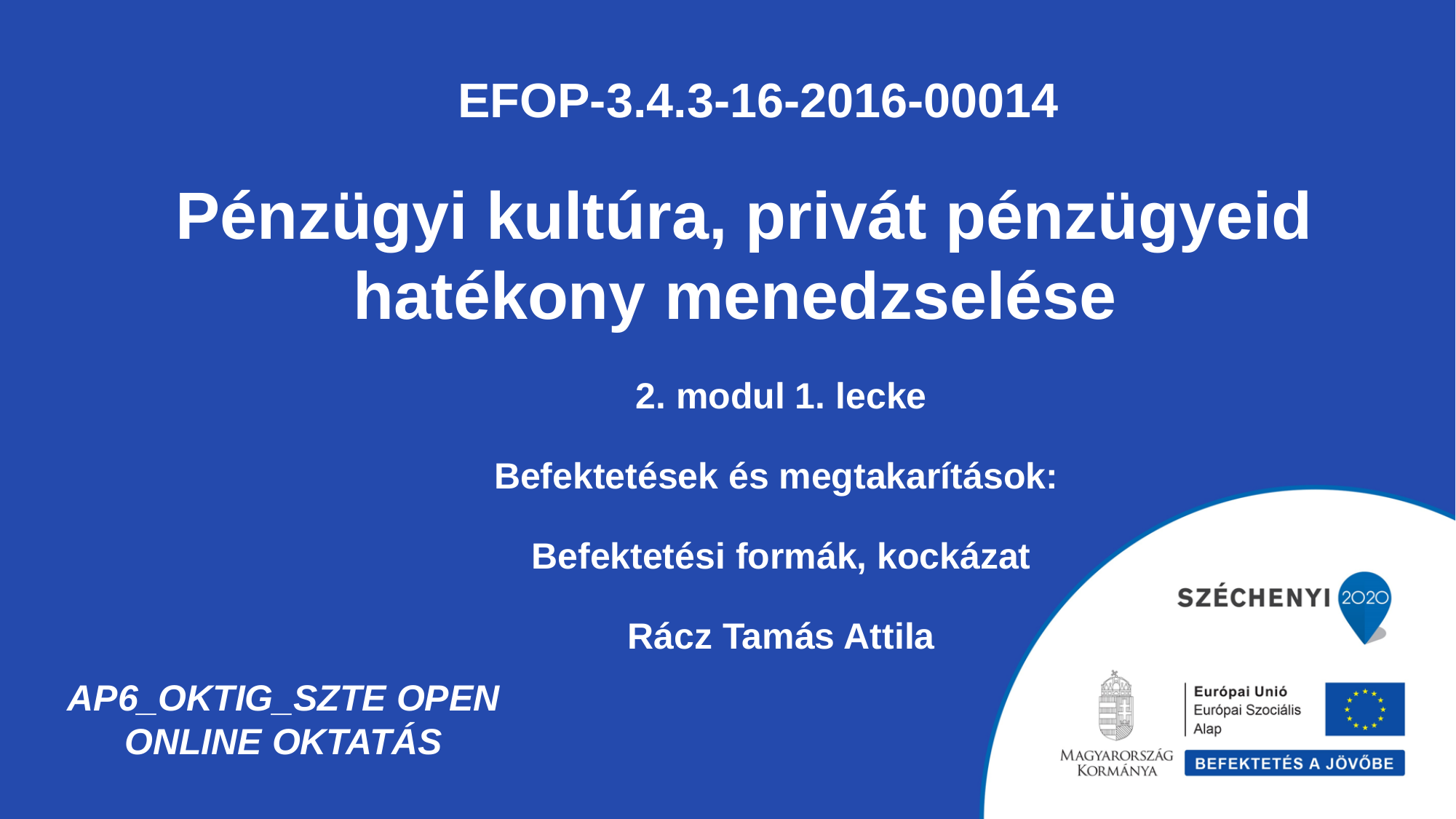

EFOP-3.4.3-16-2016-00014
# Pénzügyi kultúra, privát pénzügyeid hatékony menedzselése
2. modul 1. lecke
Befektetések és megtakarítások:
Befektetési formák, kockázat
Rácz Tamás Attila
AP6_Oktig_SZTE open online oktatás